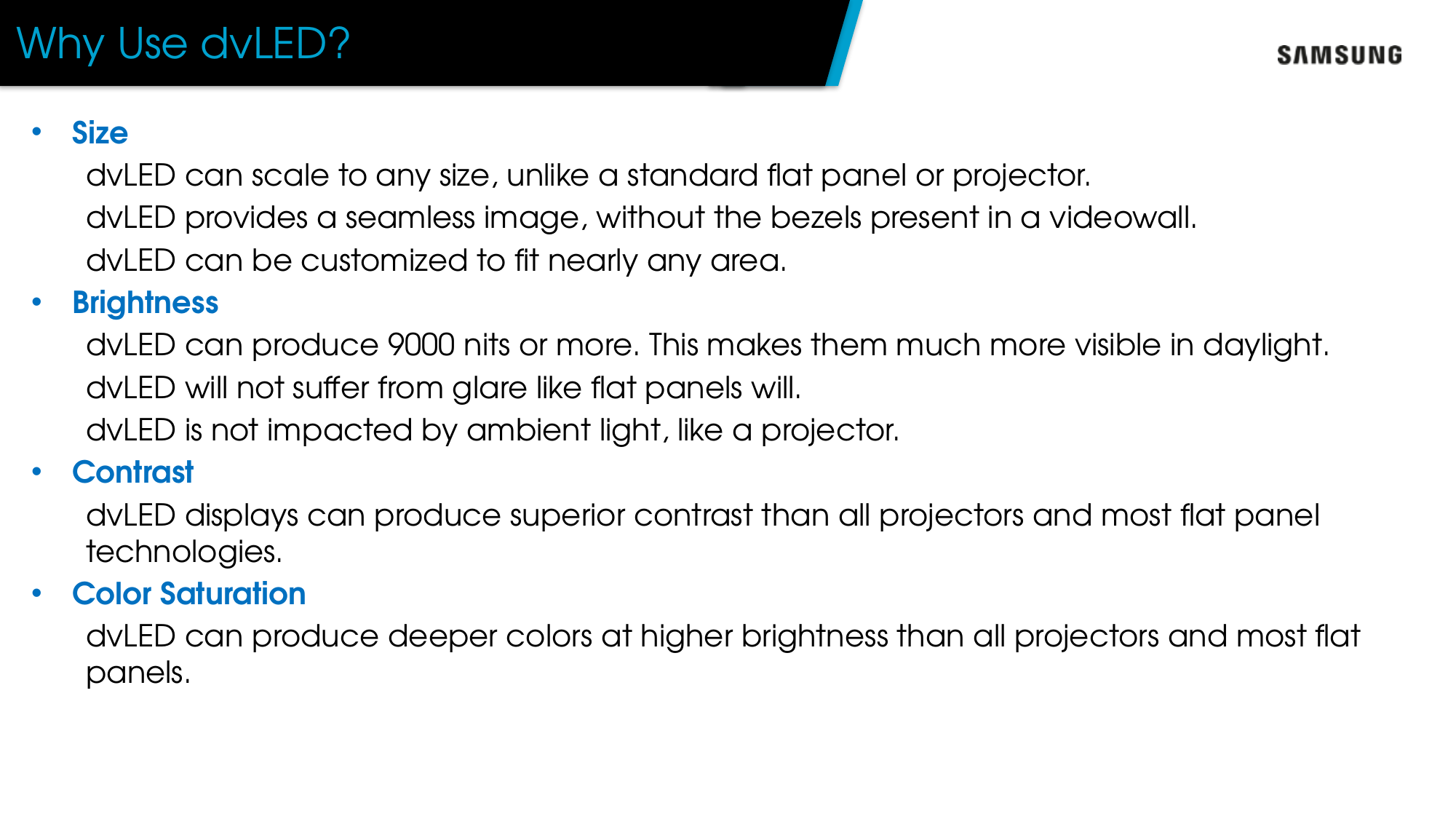

# Why Use dvLED?
Advantages of dvLED
Size
dvLED can scale to any size, unlike a standard flat panel or projector.
dvLED provides a seamless image, without the bezels present in a videowall.
dvLED can be customized to fit nearly any area.
Brightness
dvLED can produce 9000 nits or more. This makes them much more visible in daylight.
dvLED will not suffer from glare like flat panels will.
dvLED is not impacted by ambient light, like a projector.
Contrast
dvLED displays can produce superior contrast than all projectors and most flat panel technologies.
Color Saturation
dvLED can produce deeper colors at higher brightness than all projectors and most flat panels.